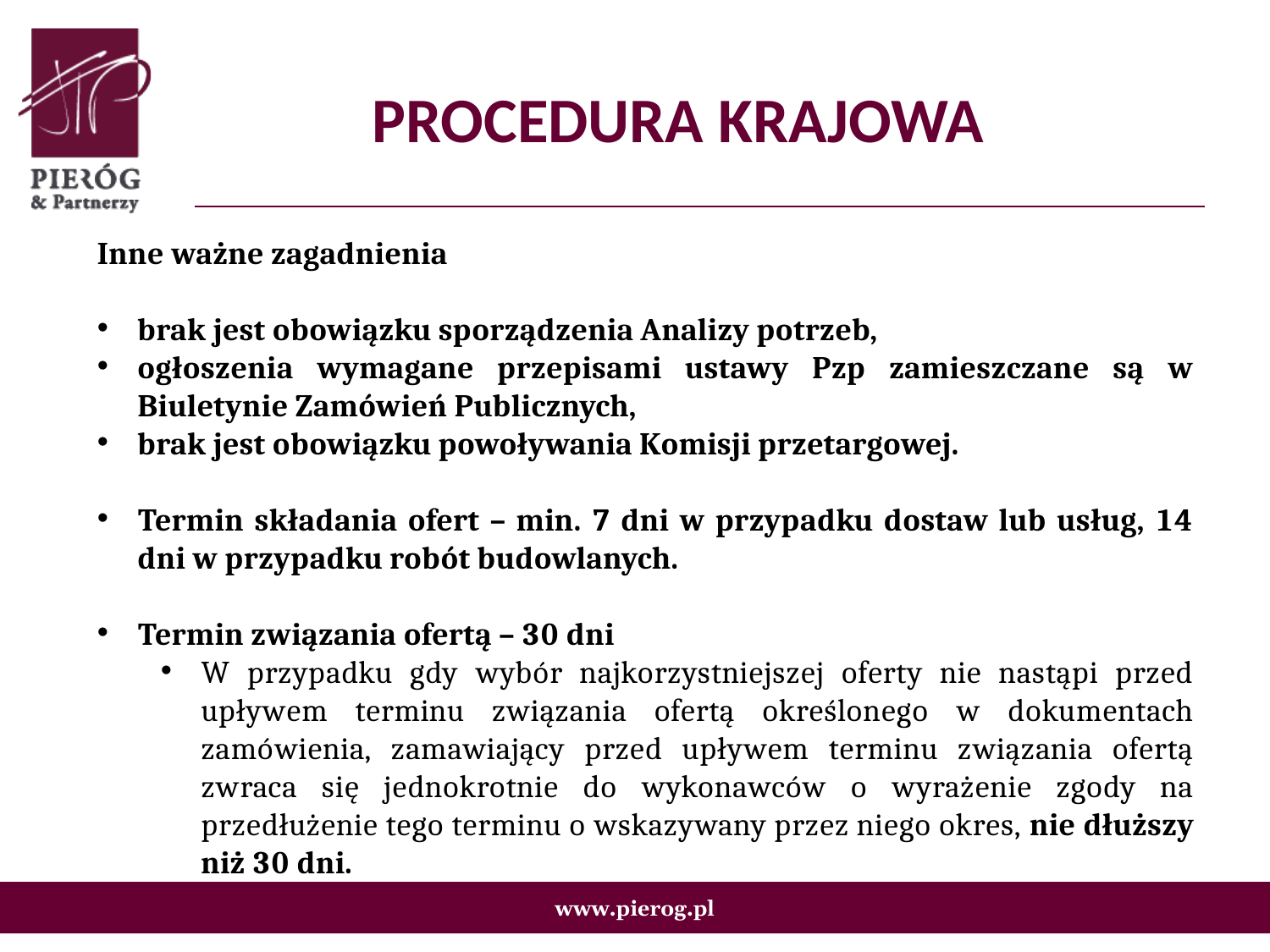

# PROCEDURA KRAJOWA
Inne ważne zagadnienia

brak jest obowiązku sporządzenia Analizy potrzeb,
ogłoszenia wymagane przepisami ustawy Pzp zamieszczane są w Biuletynie Zamówień Publicznych,
brak jest obowiązku powoływania Komisji przetargowej.

Termin składania ofert – min. 7 dni w przypadku dostaw lub usług, 14 dni w przypadku robót budowlanych.

Termin związania ofertą – 30 dni
W przypadku gdy wybór najkorzystniejszej oferty nie nastąpi przed upływem terminu związania ofertą określonego w dokumentach zamówienia, zamawiający przed upływem terminu związania ofertą zwraca się jednokrotnie do wykonawców o wyrażenie zgody na przedłużenie tego terminu o wskazywany przez niego okres, nie dłuższy niż 30 dni.